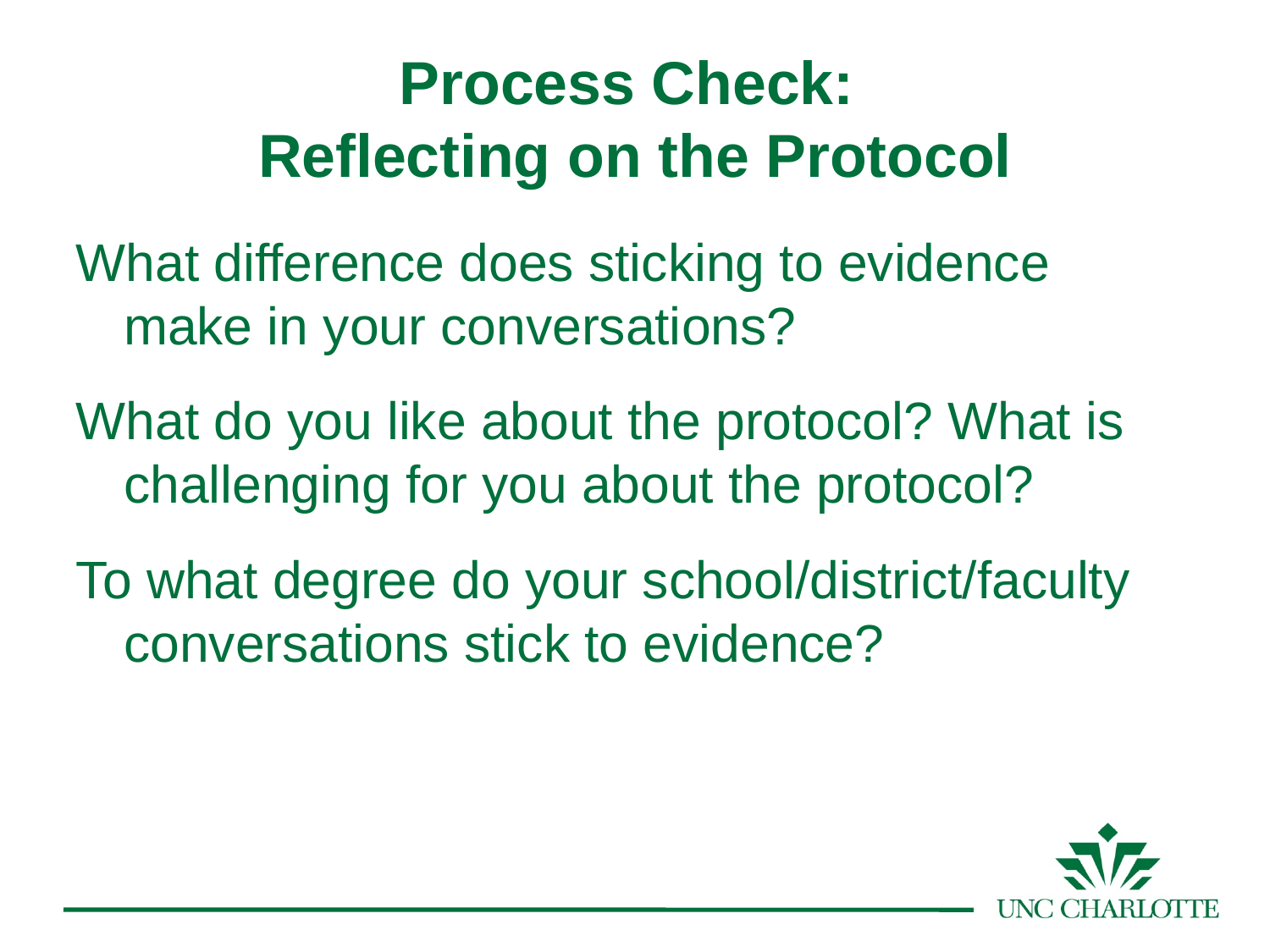

Process Check:
Reflecting on the Protocol
What difference does sticking to evidence make in your conversations?
What do you like about the protocol? What is challenging for you about the protocol?
To what degree do your school/district/faculty conversations stick to evidence?